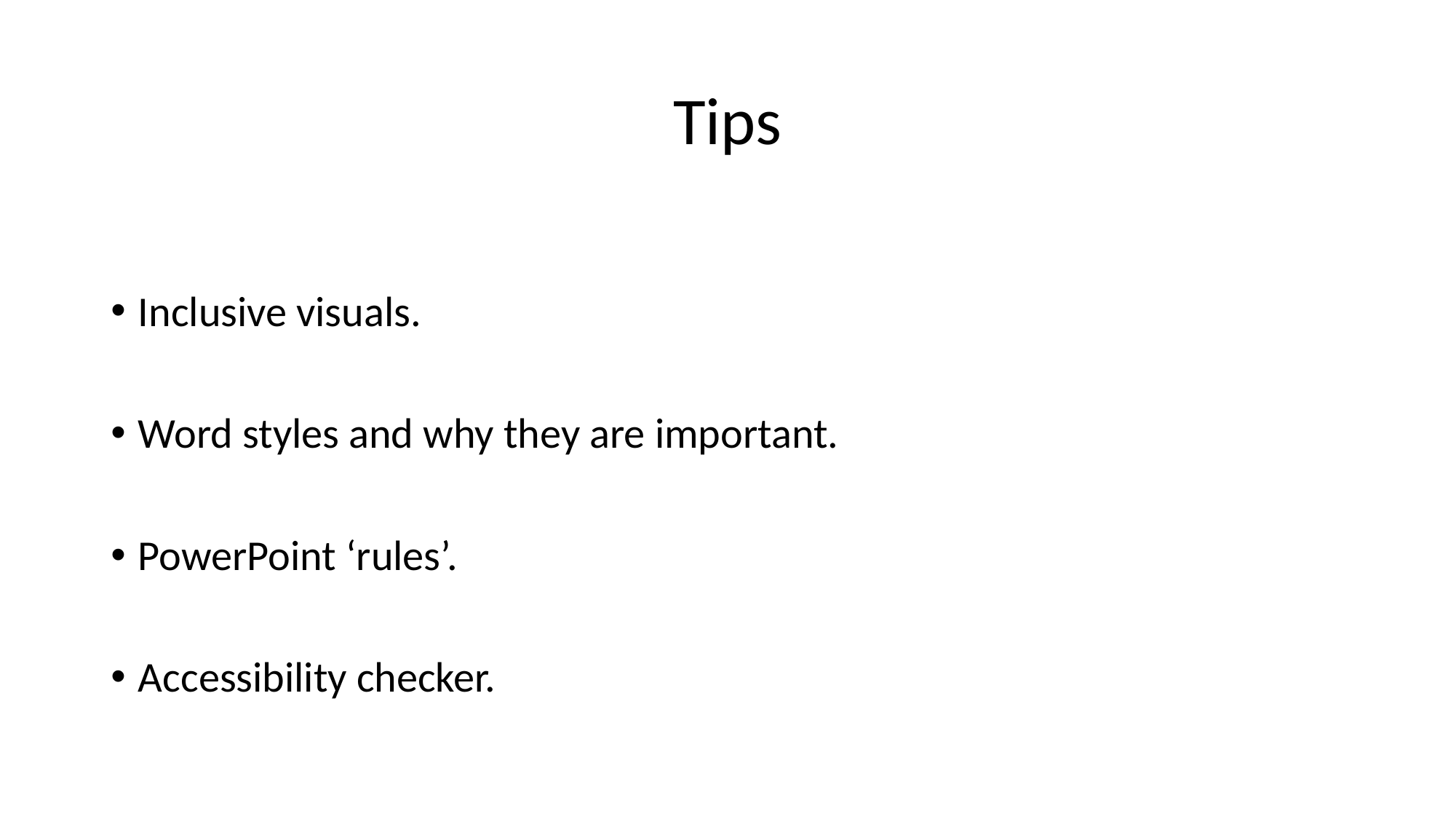

# Tips

Inclusive visuals.

Word styles and why they are important.

PowerPoint ‘rules’.

Accessibility checker.